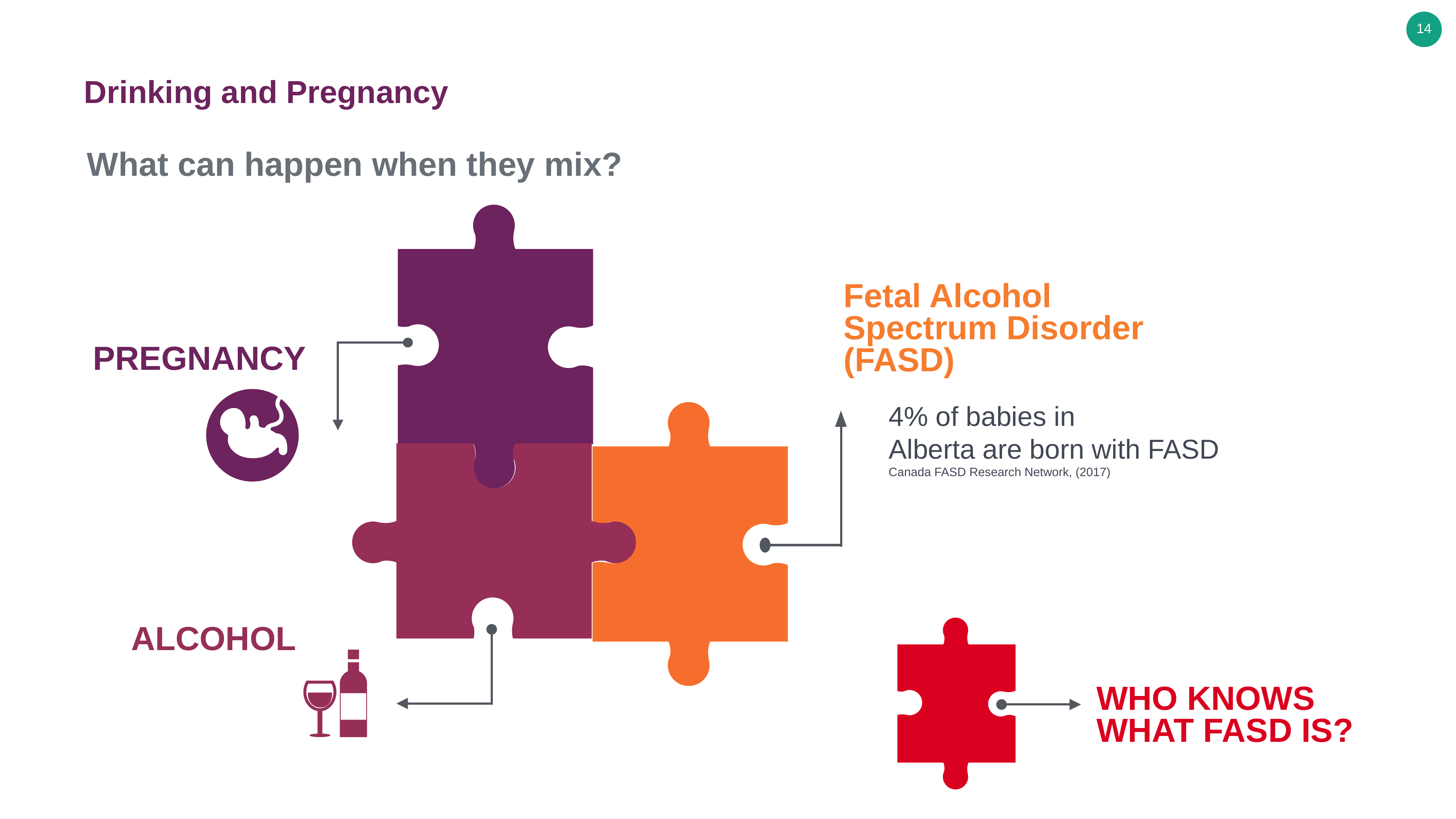

14
Drinking and Pregnancy
What can happen when they mix?

Fetal Alcohol Spectrum Disorder (FASD)
4% of babies in
Alberta are born with FASD
Canada FASD Research Network, (2017)

PREGNANCY

WHO KNOWS WHAT FASD IS?

ALCOHOL